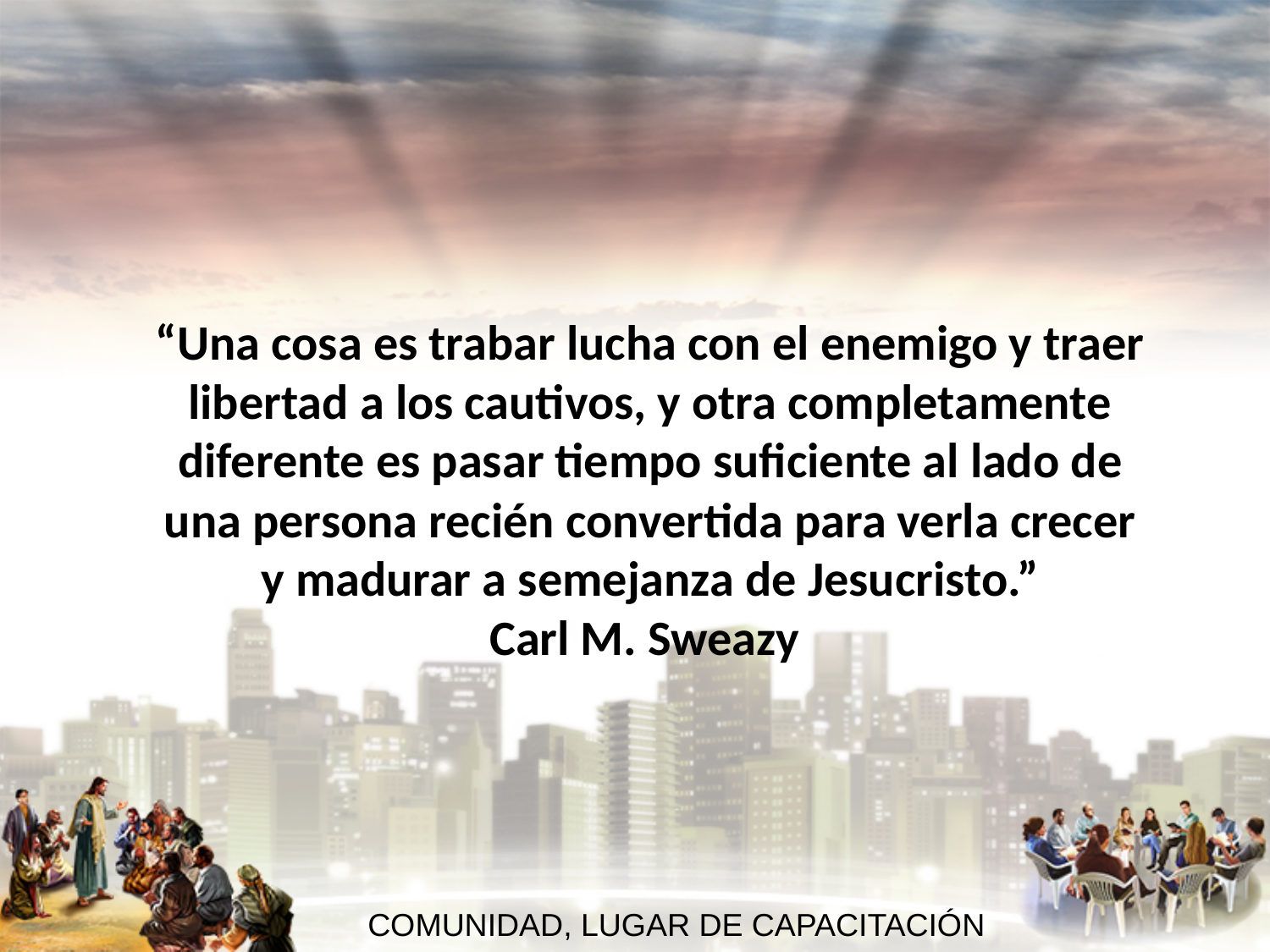

#

“Una cosa es trabar lucha con el enemigo y traer libertad a los cautivos, y otra completamente diferente es pasar tiempo suficiente al lado de una persona recién convertida para verla crecer y madurar a semejanza de Jesucristo.”
Carl M. Sweazy
 COMUNIDAD, LUGAR DE CAPACITACIÓN